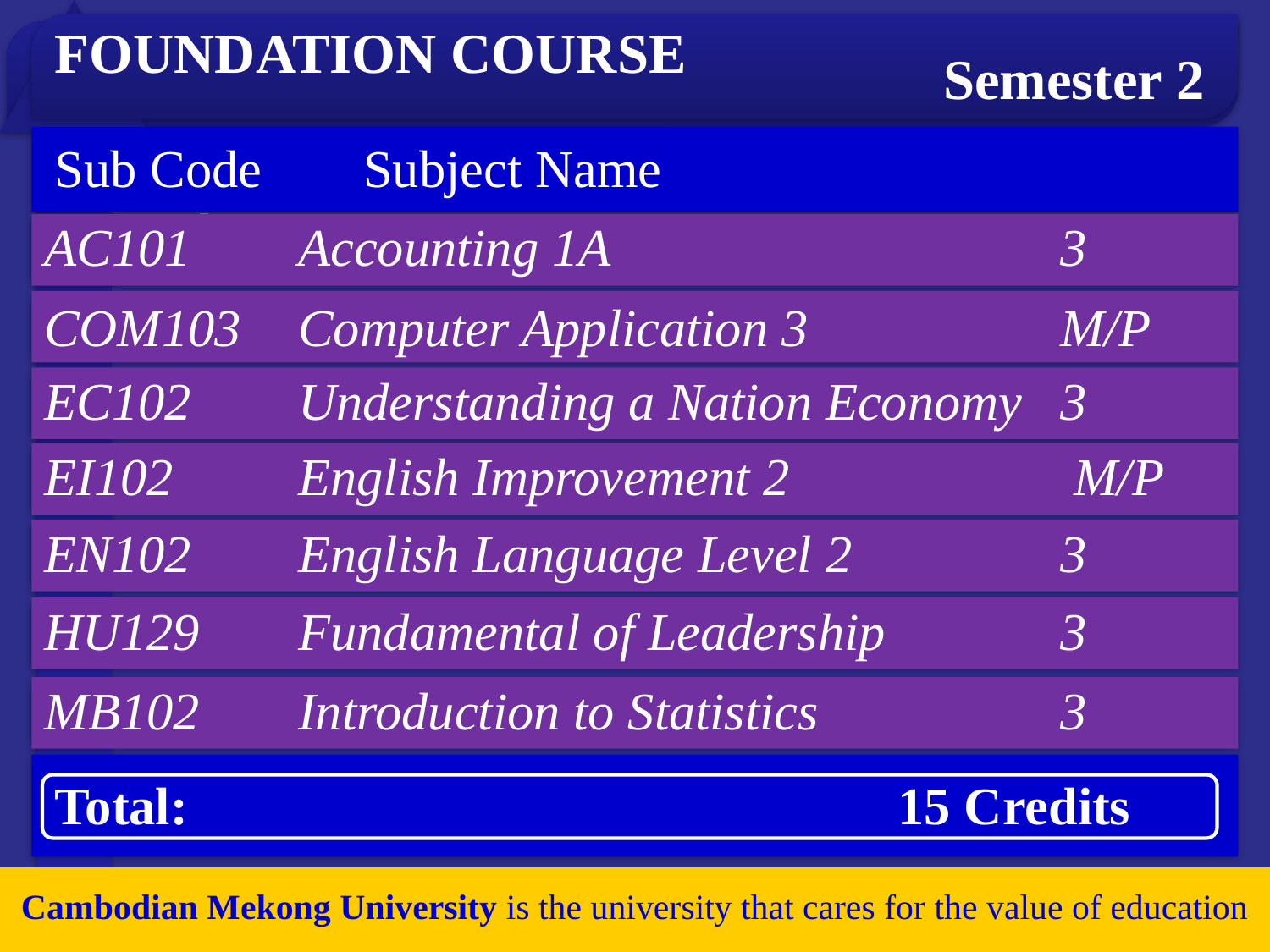

FOUNDATION COURSE

Semester 2

Sub Code	Subject Name			        Credits
AC101	Accounting 1A				3

COM103	Computer Application 3		M/P

EC102	Understanding a Nation Economy	3

EI102	English Improvement 2			 M/P

EN102	English Language Level 2		3

HU129	Fundamental of Leadership		3

MB102	Introduction to Statistics		3

Total:						  15 Credits

Cambodian Mekong University is the university that cares for the value of education